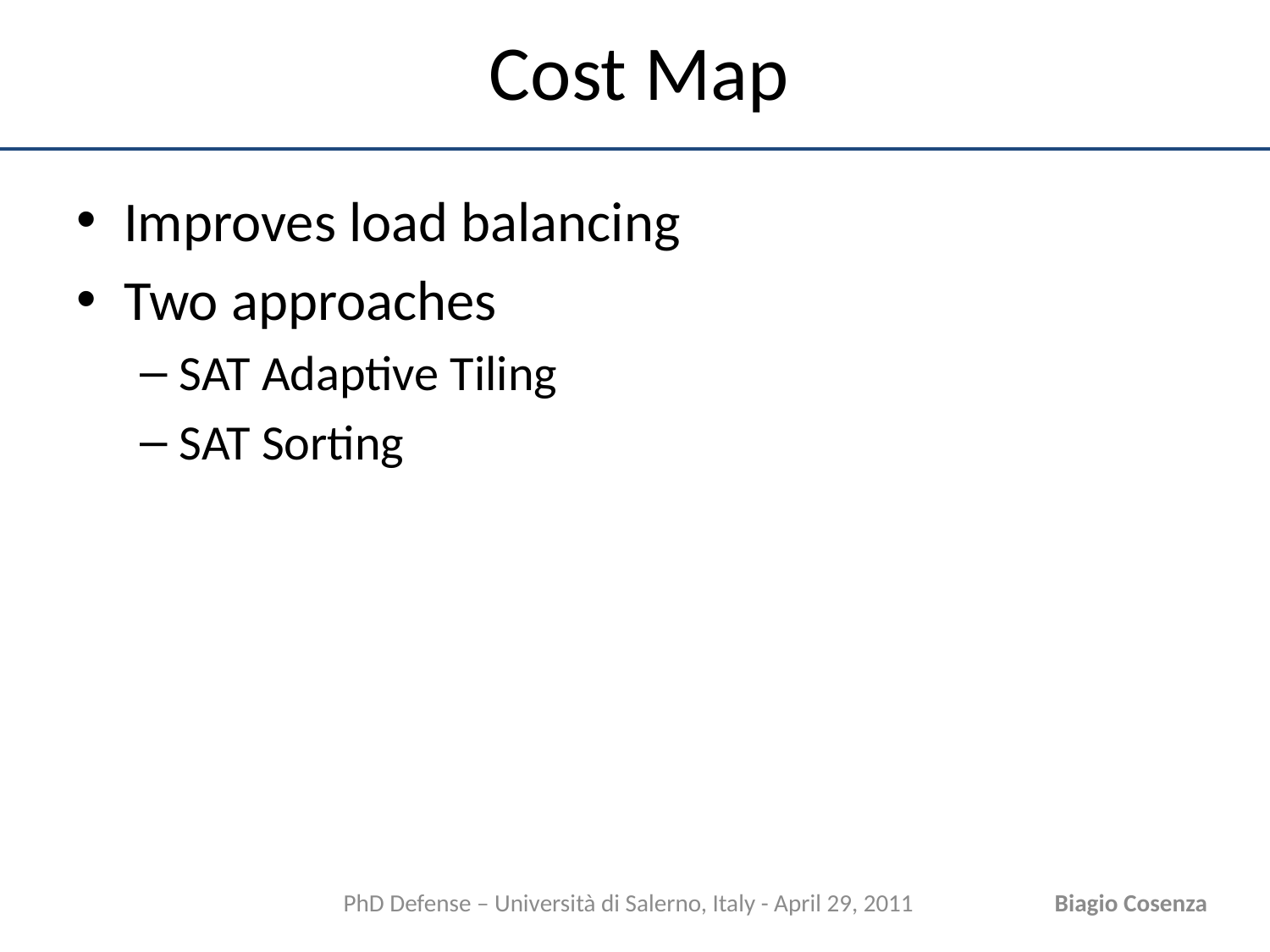

# Cost Map
Improves load balancing
Two approaches
SAT Adaptive Tiling
SAT Sorting